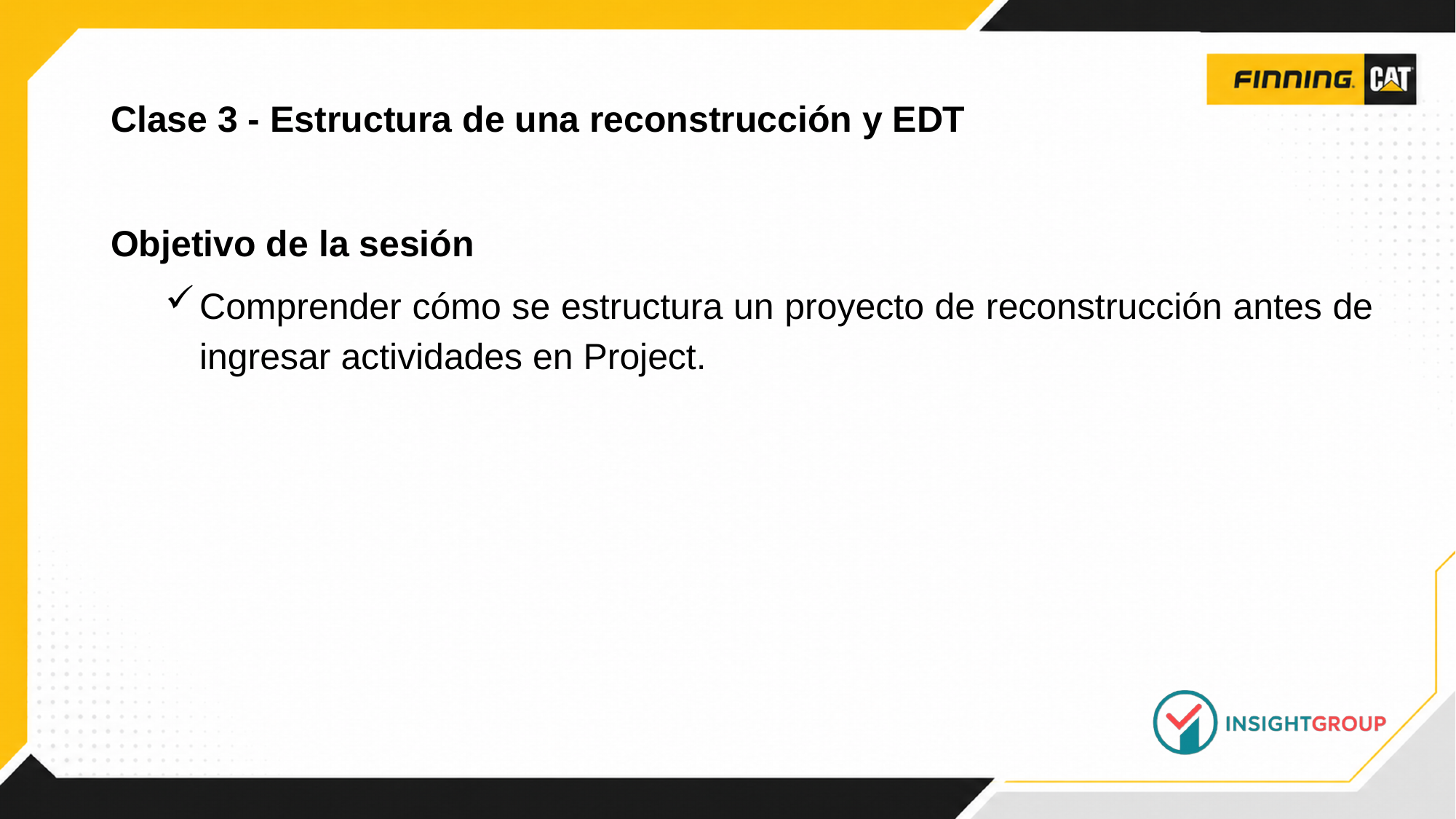

Clase 3 - Estructura de una reconstrucción y EDT

Objetivo de la sesión
Comprender cómo se estructura un proyecto de reconstrucción antes de ingresar actividades en Project.